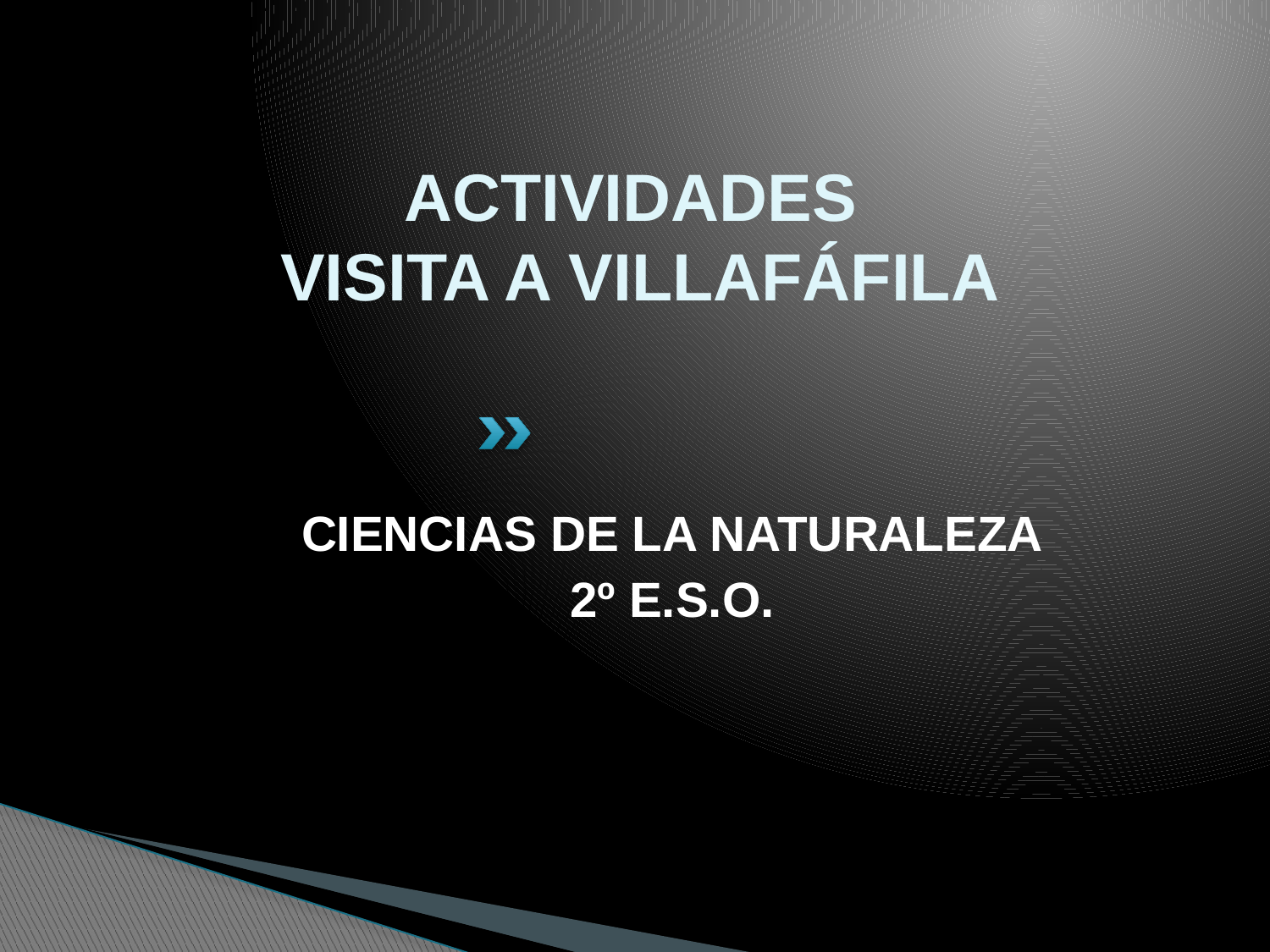

# ACTIVIDADES VISITA A VILLAFÁFILA
CIENCIAS DE LA NATURALEZA
2º E.S.O.